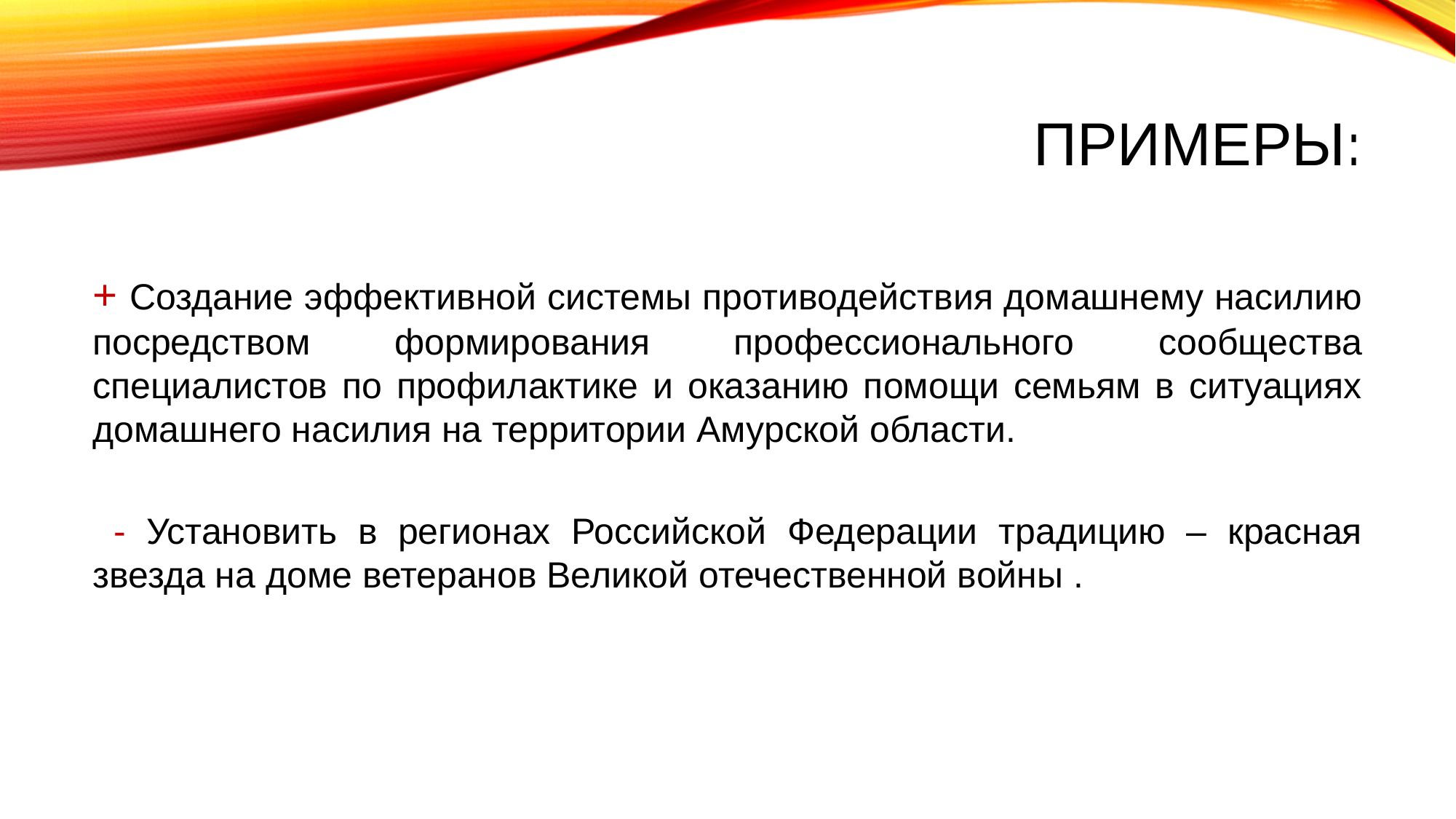

# Примеры:
+ Создание эффективной системы противодействия домашнему насилию посредством формирования профессионального сообщества специалистов по профилактике и оказанию помощи семьям в ситуациях домашнего насилия на территории Амурской области.

 - Установить в регионах Российской Федерации традицию – красная звезда на доме ветеранов Великой отечественной войны .